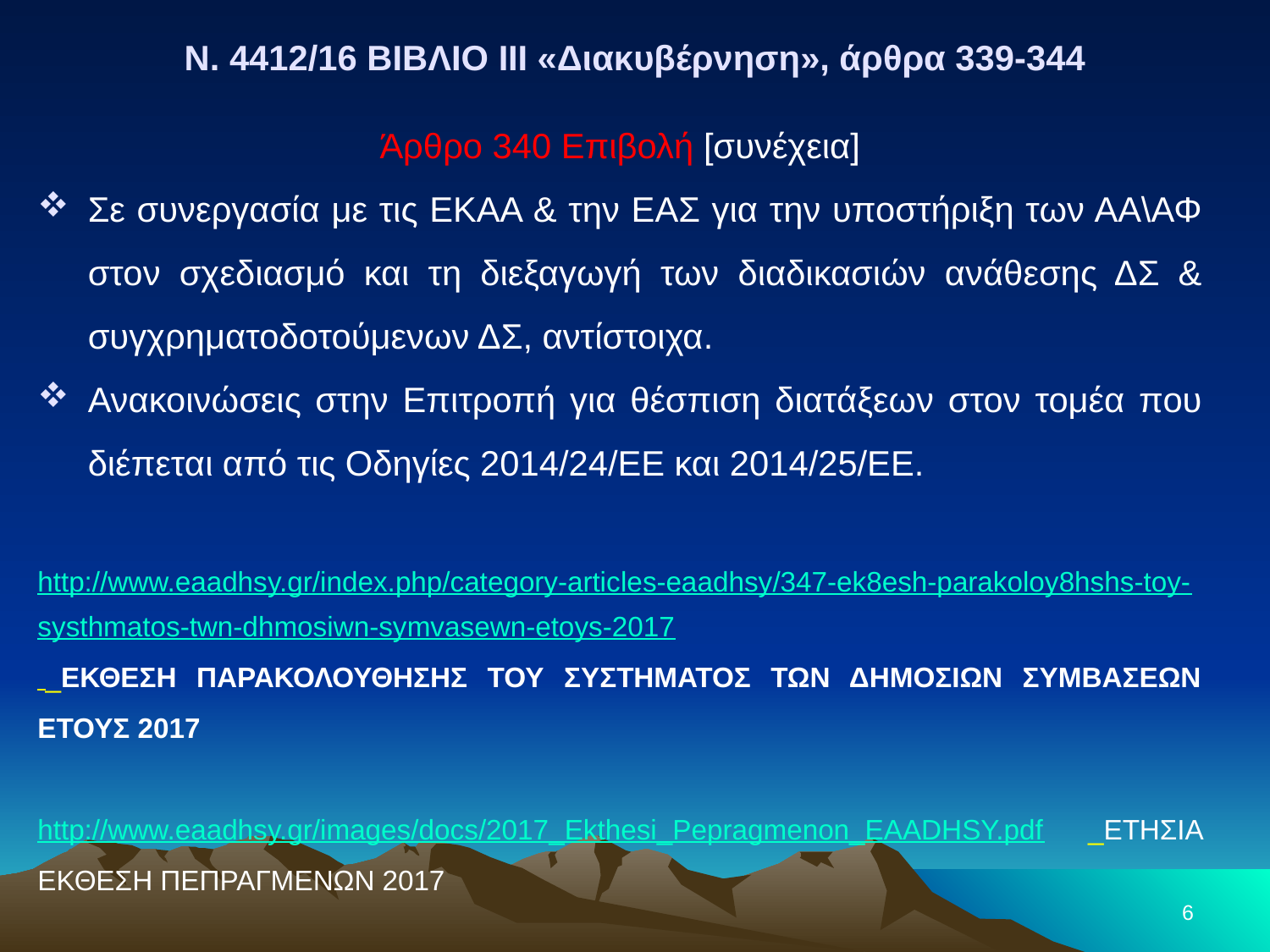

Ν. 4412/16 ΒΙΒΛΙΟ III «Διακυβέρνηση», άρθρα 339-344
Άρθρο 340 Επιβολή [συνέχεια]
Σε συνεργασία με τις ΕΚΑΑ & την ΕΑΣ για την υποστήριξη των ΑΑ\ΑΦ στον σχεδιασμό και τη διεξαγωγή των διαδικασιών ανάθεσης ΔΣ & συγχρηματοδοτούμενων ΔΣ, αντίστοιχα.
Ανακοινώσεις στην Επιτροπή για θέσπιση διατάξεων στον τομέα που διέπεται από τις Οδηγίες 2014/24/ΕΕ και 2014/25/ΕΕ.

http://www.eaadhsy.gr/index.php/category-articles-eaadhsy/347-ek8esh-parakoloy8hshs-toy-systhmatos-twn-dhmosiwn-symvasewn-etoys-2017 _ΕΚΘΕΣΗ ΠΑΡΑΚΟΛΟΥΘΗΣΗΣ ΤΟΥ ΣΥΣΤΗΜΑΤΟΣ ΤΩΝ ΔΗΜΟΣΙΩΝ ΣΥΜΒΑΣΕΩΝ ΕΤΟΥΣ 2017

http://www.eaadhsy.gr/images/docs/2017_Ekthesi_Pepragmenon_EAADHSY.pdf _ΕΤΗΣΙΑ ΕΚΘΕΣΗ ΠΕΠΡΑΓΜΕΝΩΝ 2017
6